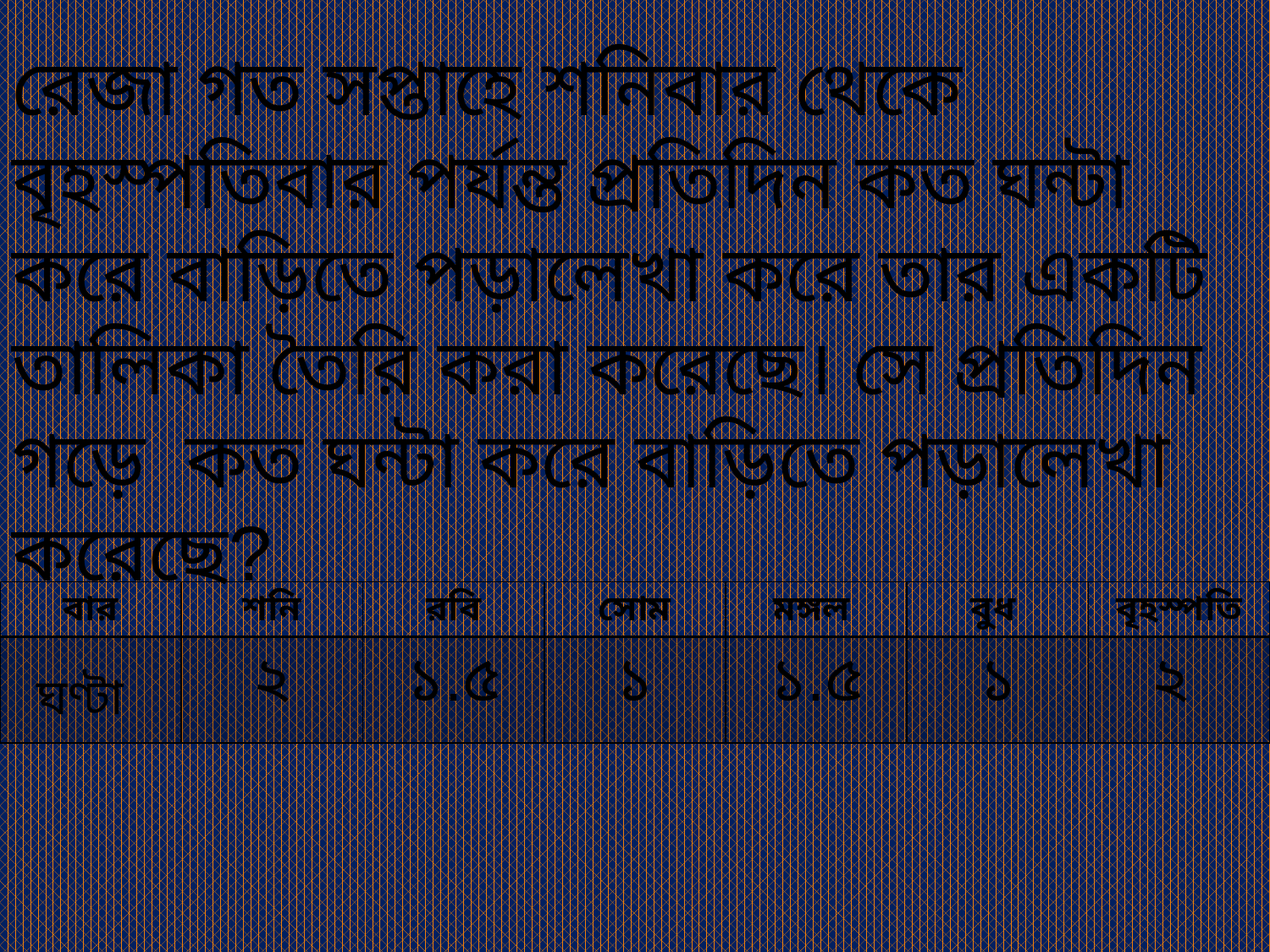

রেজা গত সপ্তাহে শনিবার থেকে বৃহস্পতিবার পর্যন্ত প্রতিদিন কত ঘন্টা করে বাড়িতে পড়ালেখা করে তার একটি তালিকা তৈরি করা করেছে। সে প্রতিদিন গড়ে  কত ঘন্টা করে বাড়িতে পড়ালেখা করেছে?

| বার | শনি | রবি | সোম | মঙ্গল | বুধ | বৃহস্পতি |
| --- | --- | --- | --- | --- | --- | --- |
| ঘণ্টা | ২ | ১.৫ | ১ | ১.৫ | ১ | ২ |